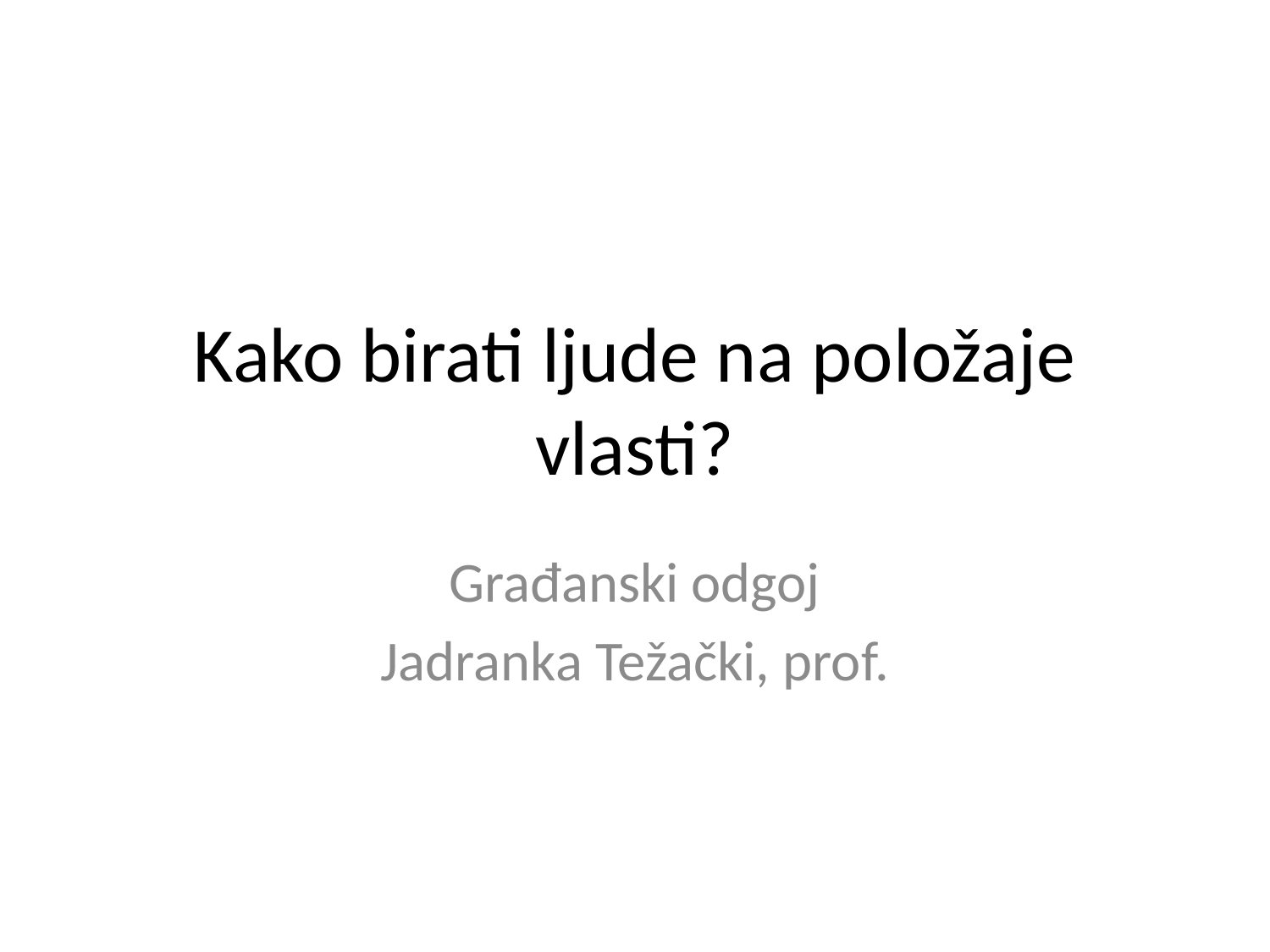

# Kako birati ljude na položaje vlasti?
Građanski odgoj
Jadranka Težački, prof.